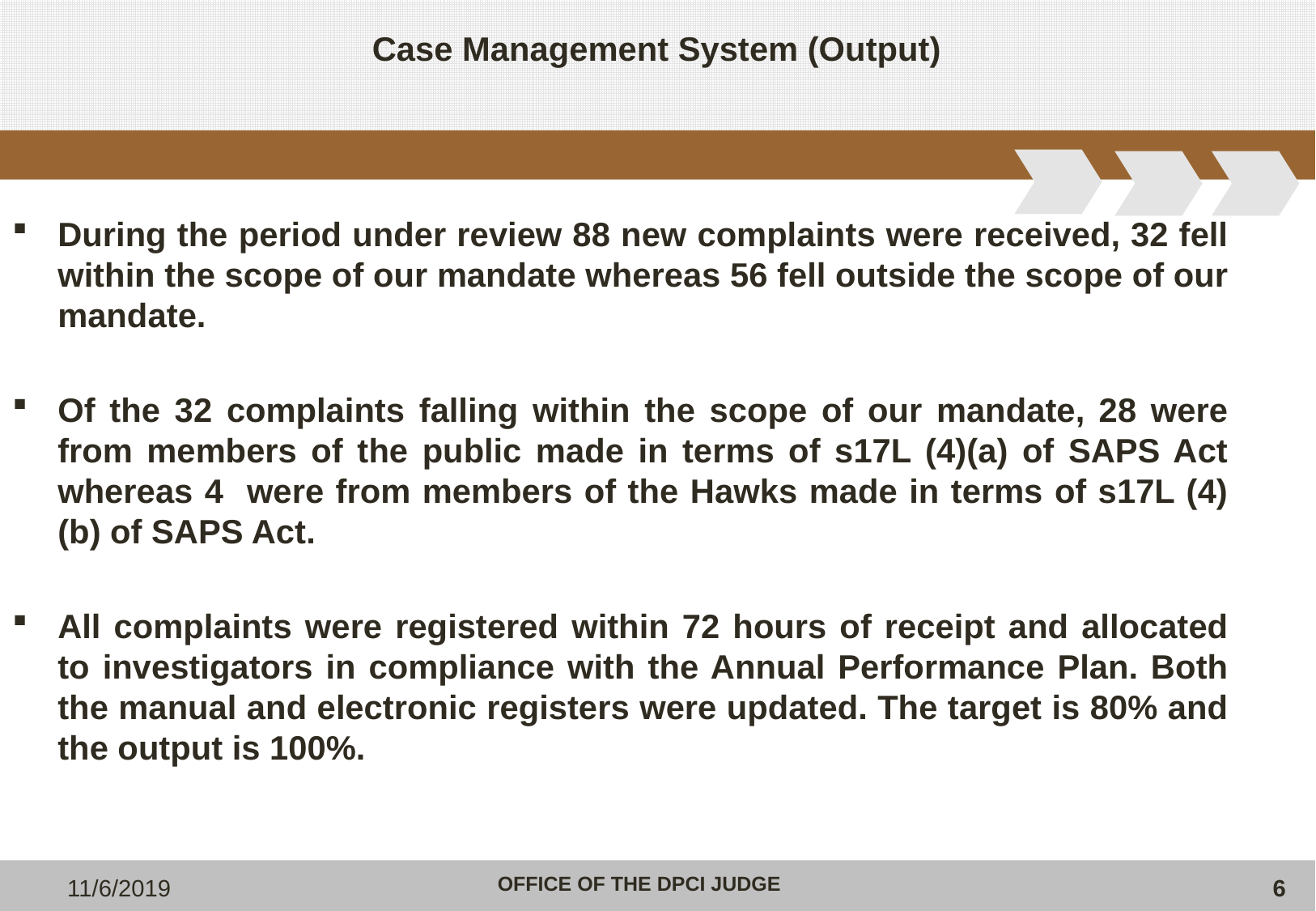

# Case Management System (Output)
During the period under review 88 new complaints were received, 32 fell within the scope of our mandate whereas 56 fell outside the scope of our mandate.

Of the 32 complaints falling within the scope of our mandate, 28 were from members of the public made in terms of s17L (4)(a) of SAPS Act whereas 4  were from members of the Hawks made in terms of s17L (4) (b) of SAPS Act.

All complaints were registered within 72 hours of receipt and allocated to investigators in compliance with the Annual Performance Plan. Both the manual and electronic registers were updated. The target is 80% and the output is 100%.

11/6/2019
6